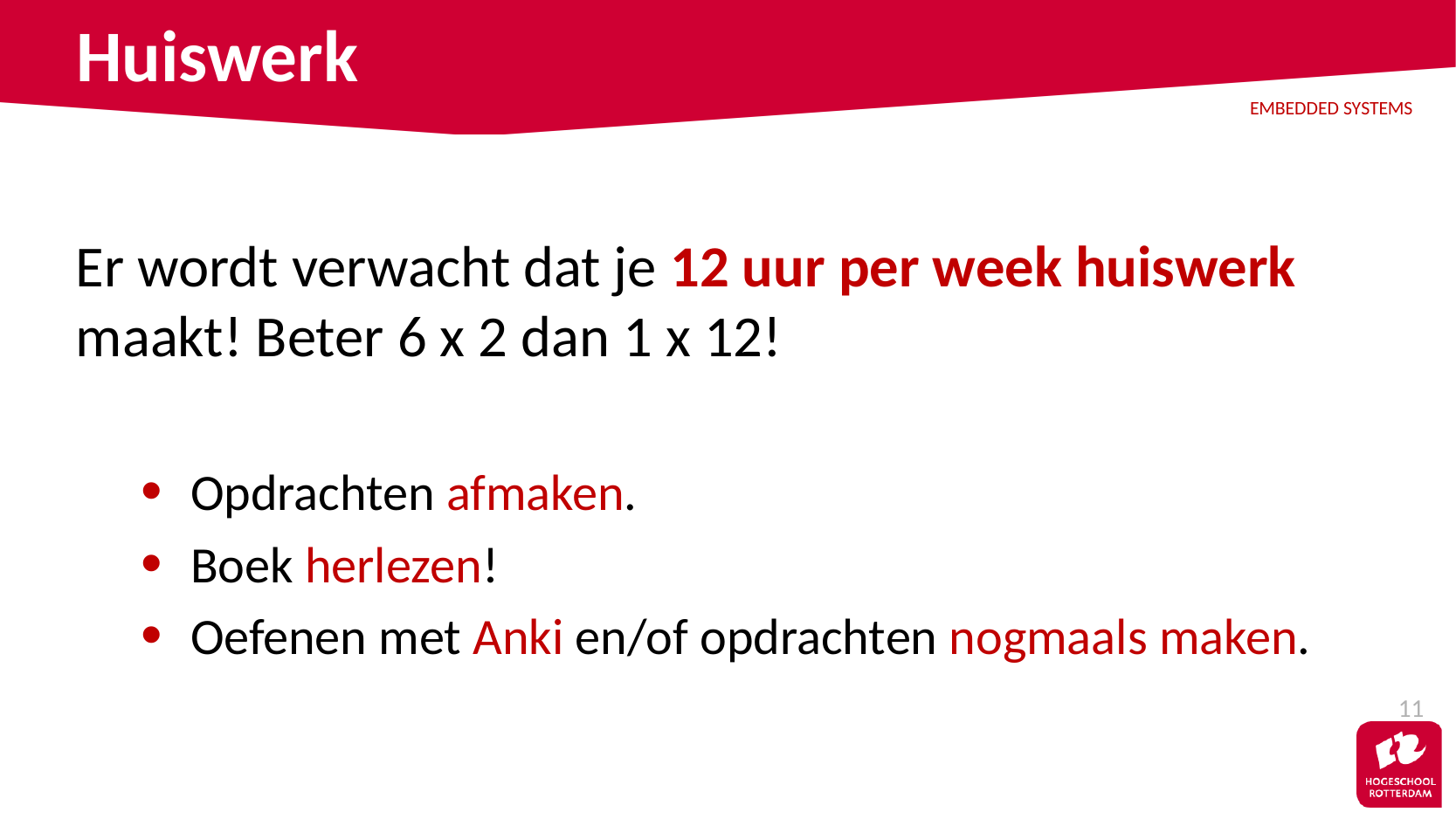

# Huiswerk

Er wordt verwacht dat je 12 uur per week huiswerk maakt! Beter 6 x 2 dan 1 x 12!

Opdrachten afmaken.
Boek herlezen!
Oefenen met Anki en/of opdrachten nogmaals maken.
11